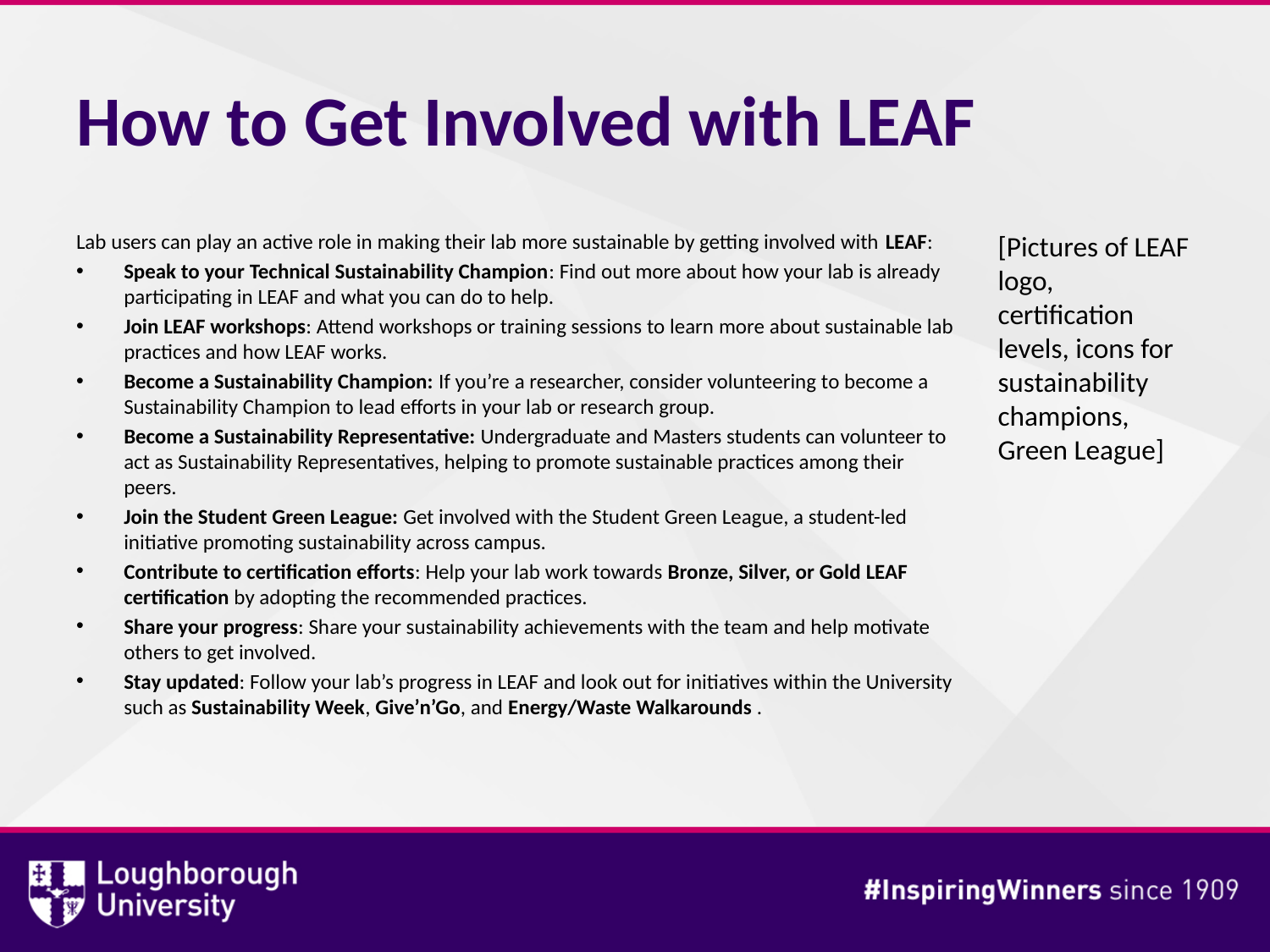

# How to Get Involved with LEAF
Lab users can play an active role in making their lab more sustainable by getting involved with LEAF:
Speak to your Technical Sustainability Champion: Find out more about how your lab is already participating in LEAF and what you can do to help.
Join LEAF workshops: Attend workshops or training sessions to learn more about sustainable lab practices and how LEAF works.
Become a Sustainability Champion: If you’re a researcher, consider volunteering to become a Sustainability Champion to lead efforts in your lab or research group.
Become a Sustainability Representative: Undergraduate and Masters students can volunteer to act as Sustainability Representatives, helping to promote sustainable practices among their peers.
Join the Student Green League: Get involved with the Student Green League, a student-led initiative promoting sustainability across campus.
Contribute to certification efforts: Help your lab work towards Bronze, Silver, or Gold LEAF certification by adopting the recommended practices.
Share your progress: Share your sustainability achievements with the team and help motivate others to get involved.
Stay updated: Follow your lab’s progress in LEAF and look out for initiatives within the University such as Sustainability Week, Give’n’Go, and Energy/Waste Walkarounds .

[Pictures of LEAF logo, certification levels, icons for sustainability champions, Green League]